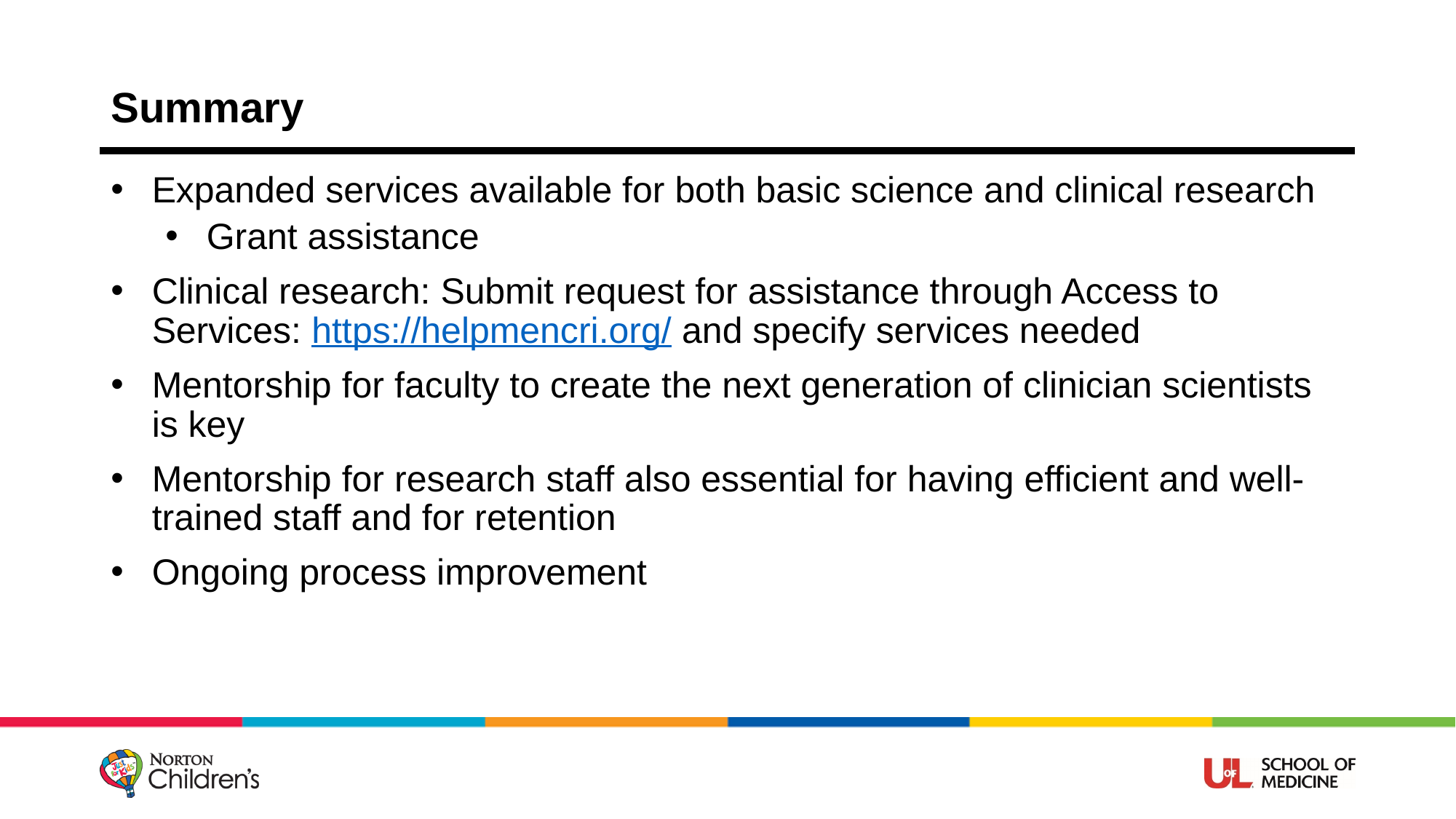

# Summary
Expanded services available for both basic science and clinical research
Grant assistance
Clinical research: Submit request for assistance through Access to Services: https://helpmencri.org/ and specify services needed
Mentorship for faculty to create the next generation of clinician scientists is key
Mentorship for research staff also essential for having efficient and well-trained staff and for retention
Ongoing process improvement